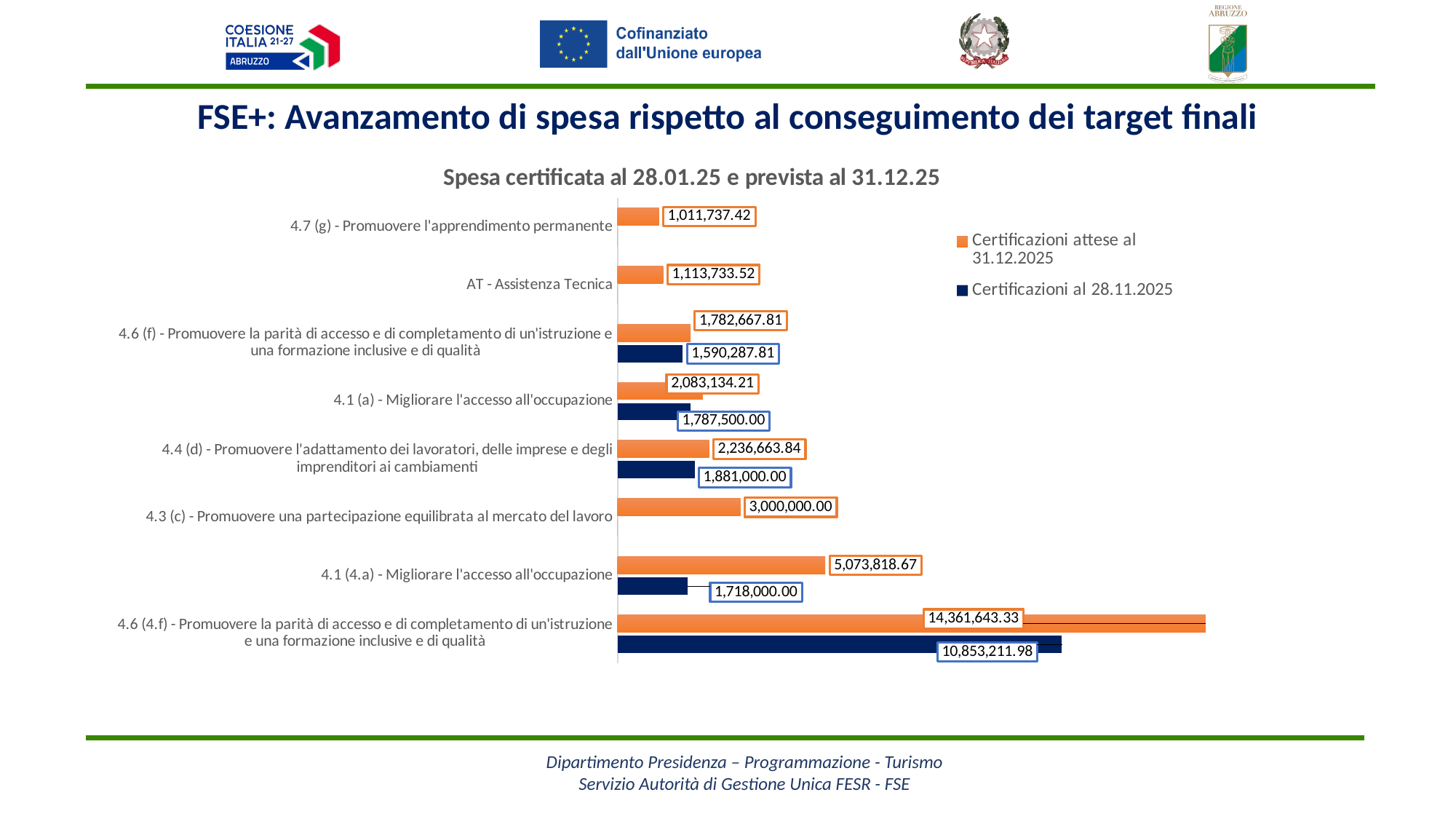

FSE+: Avanzamento di spesa rispetto al conseguimento dei target finali

### Chart: Spesa certificata al 28.01.25 e prevista al 31.12.25

| Category | Certificazioni al 28.11.2025 | Certificazioni attese al 31.12.2025 |
|---|---|---|
| 4.6 (4.f) - Promuovere la parità di accesso e di completamento di un'istruzione e una formazione inclusive e di qualità | 10853211.98 | 14361643.33 |
| 4.1 (4.a) - Migliorare l'accesso all'occupazione | 1718000.0 | 5073818.67 |
| 4.3 (c) - Promuovere una partecipazione equilibrata al mercato del lavoro | 0.0 | 3000000.0 |
| 4.4 (d) - Promuovere l'adattamento dei lavoratori, delle imprese e degli imprenditori ai cambiamenti | 1881000.0 | 2236663.84 |
| 4.1 (a) - Migliorare l'accesso all'occupazione | 1787500.0 | 2083134.21 |
| 4.6 (f) - Promuovere la parità di accesso e di completamento di un'istruzione e una formazione inclusive e di qualità | 1590287.81 | 1782667.81 |
| AT - Assistenza Tecnica | 0.0 | 1113733.5170491806 |
| 4.7 (g) - Promuovere l'apprendimento permanente | 0.0 | 1011737.4199999999 |